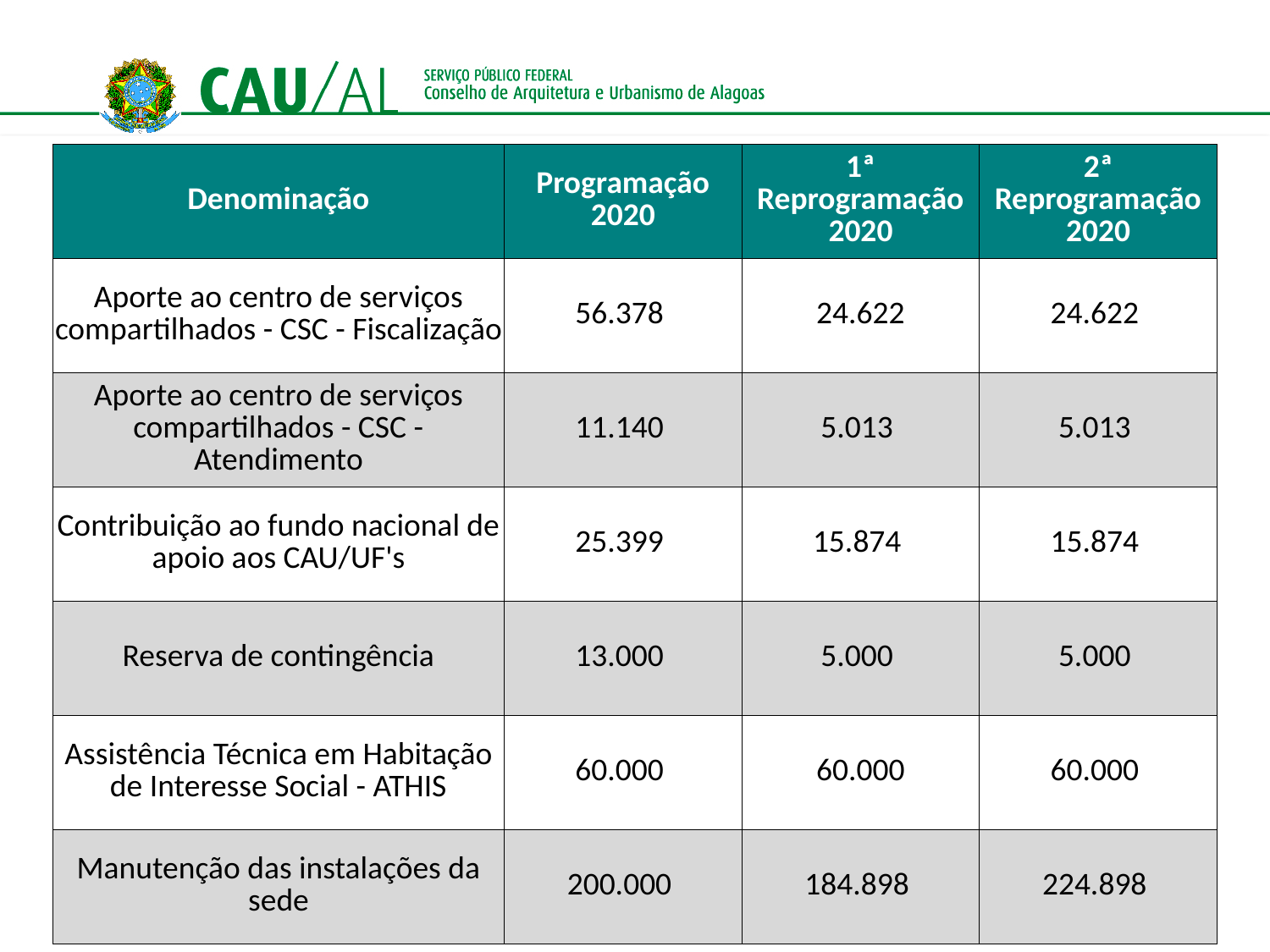

| Denominação | Programação 2020 | 1ª Reprogramação 2020 | 2ª Reprogramação 2020 |
| --- | --- | --- | --- |
| Aporte ao centro de serviços compartilhados - CSC - Fiscalização | 56.378 | 24.622 | 24.622 |
| Aporte ao centro de serviços compartilhados - CSC - Atendimento | 11.140 | 5.013 | 5.013 |
| Contribuição ao fundo nacional de apoio aos CAU/UF's | 25.399 | 15.874 | 15.874 |
| Reserva de contingência | 13.000 | 5.000 | 5.000 |
| Assistência Técnica em Habitação de Interesse Social - ATHIS | 60.000 | 60.000 | 60.000 |
| Manutenção das instalações da sede | 200.000 | 184.898 | 224.898 |